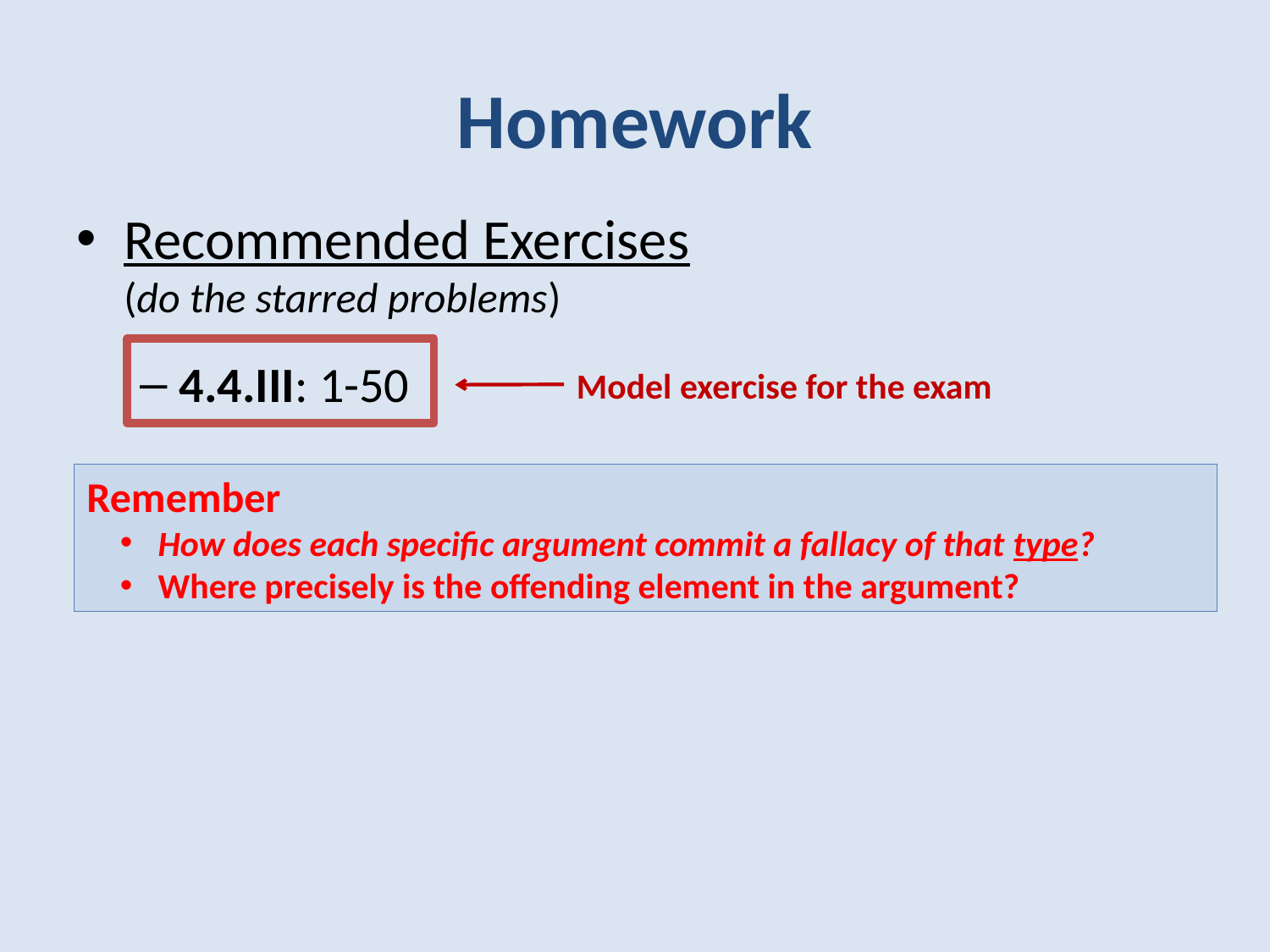

# Homework
Recommended Exercises
(do the starred problems)
4.4.III: 1-50

Model exercise for the exam
Remember
 How does each specific argument commit a fallacy of that type?
 Where precisely is the offending element in the argument?